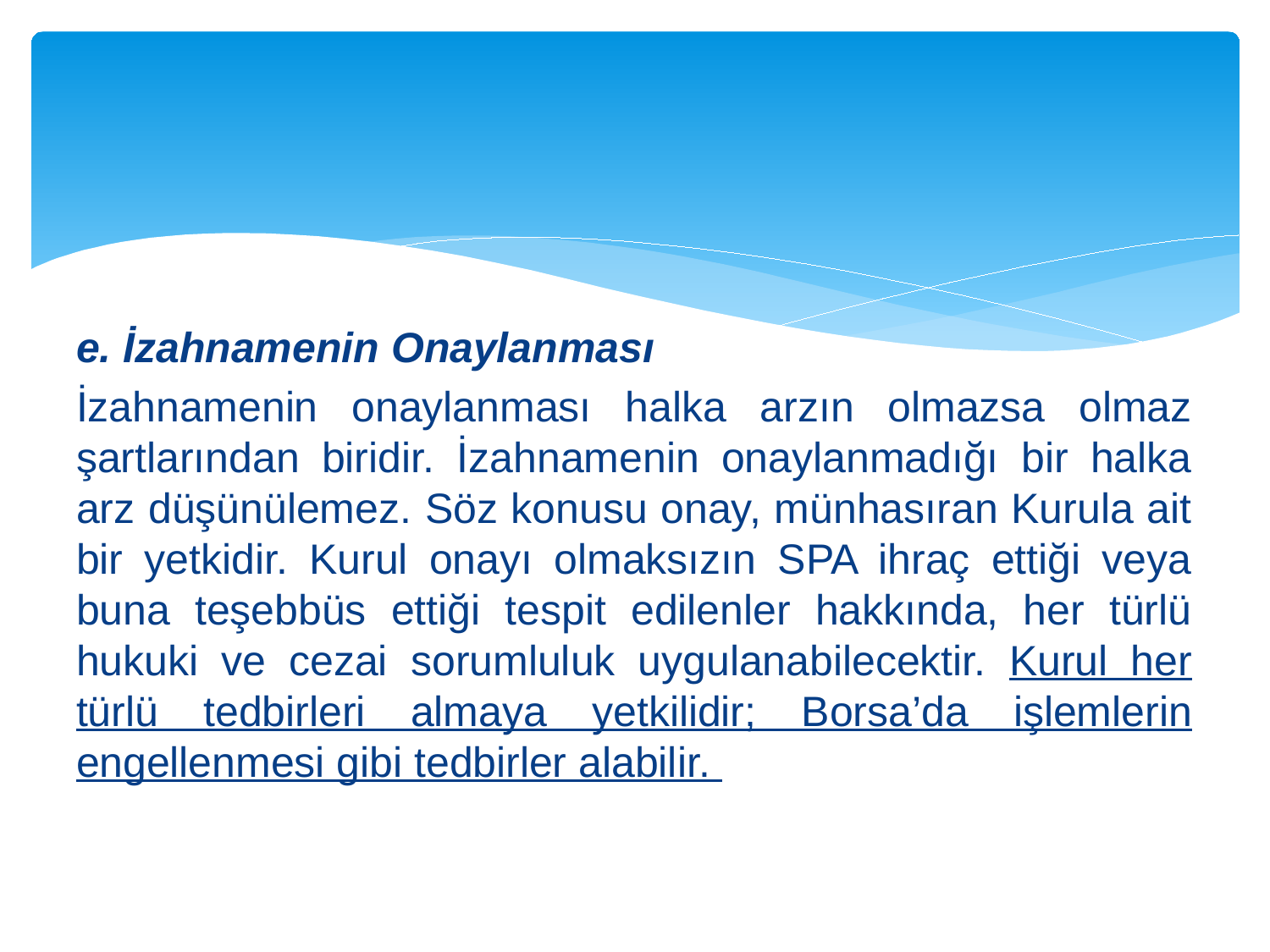

#

e. İzahnamenin Onaylanması
İzahnamenin onaylanması halka arzın olmazsa olmaz şartlarından biridir. İzahnamenin onaylanmadığı bir halka arz düşünülemez. Söz konusu onay, münhasıran Kurula ait bir yetkidir. Kurul onayı olmaksızın SPA ihraç ettiği veya buna teşebbüs ettiği tespit edilenler hakkında, her türlü hukuki ve cezai sorumluluk uygulanabilecektir. Kurul her türlü tedbirleri almaya yetkilidir; Borsa’da işlemlerin engellenmesi gibi tedbirler alabilir.